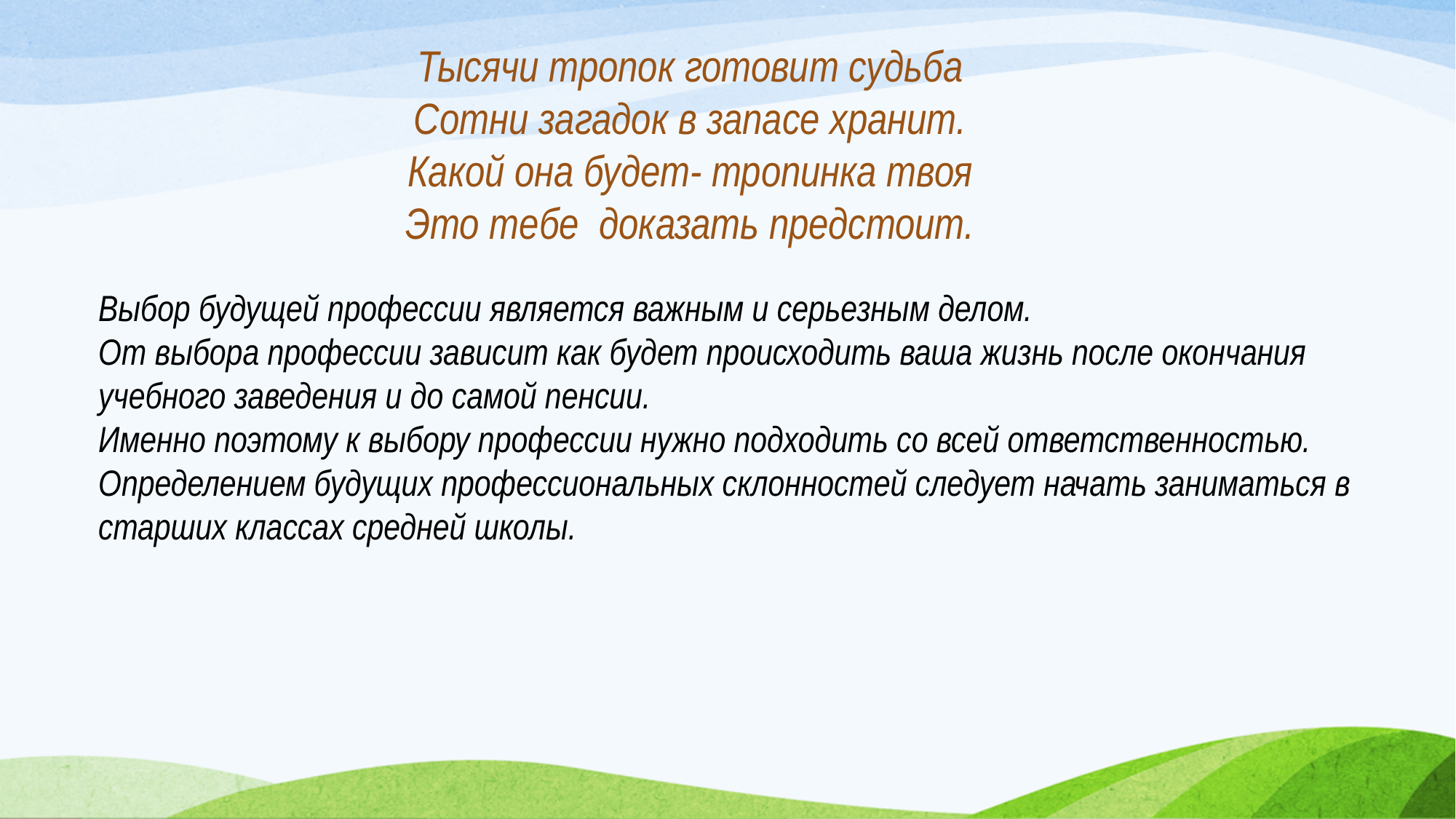

Тысячи тропок готовит судьба
Сотни загадок в запасе хранит.
Какой она будет- тропинка твоя
Это тебе  доказать предстоит.

Выбор будущей профессии является важным и серьезным делом.
От выбора профессии зависит как будет происходить ваша жизнь после окончания учебного заведения и до самой пенсии.
Именно поэтому к выбору профессии нужно подходить со всей ответственностью. Определением будущих профессиональных склонностей следует начать заниматься в старших классах средней школы.